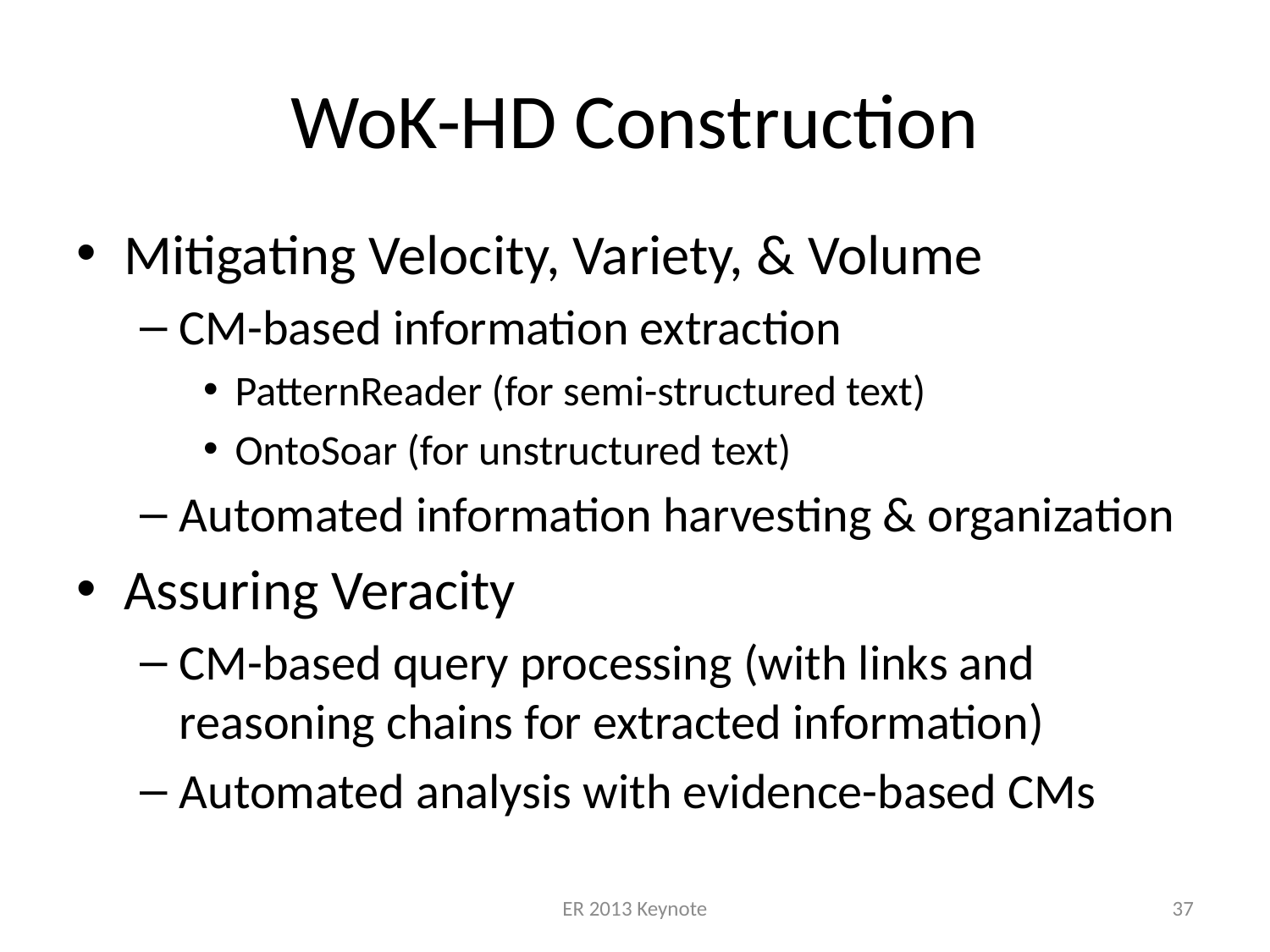

# WoK-HD Construction
Mitigating Velocity, Variety, & Volume
CM-based information extraction
PatternReader (for semi-structured text)
OntoSoar (for unstructured text)
Automated information harvesting & organization
Assuring Veracity
CM-based query processing (with links and reasoning chains for extracted information)
Automated analysis with evidence-based CMs

ER 2013 Keynote
37